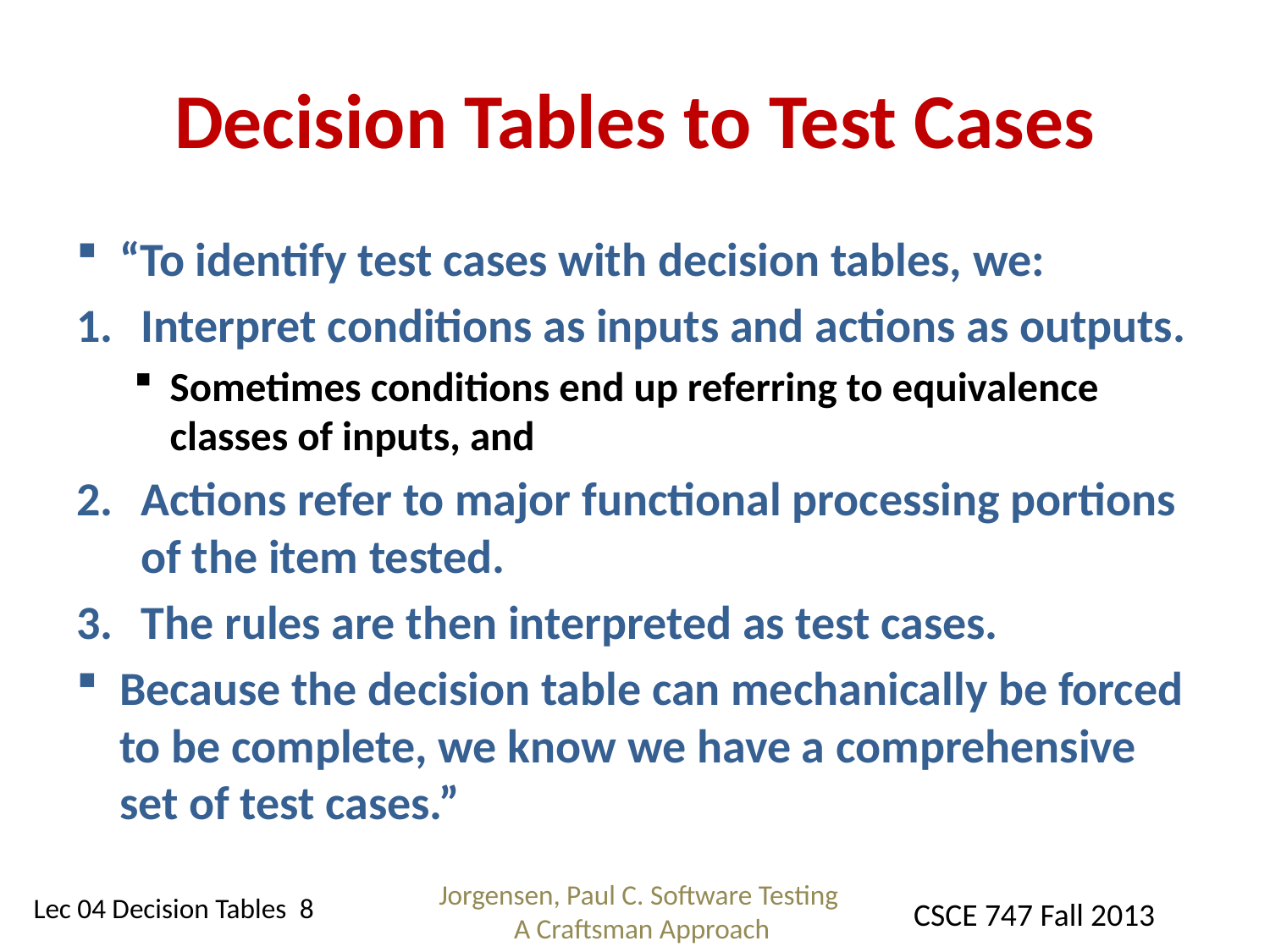

# Decision Tables to Test Cases
“To identify test cases with decision tables, we:
Interpret conditions as inputs and actions as outputs.
Sometimes conditions end up referring to equivalence classes of inputs, and
Actions refer to major functional processing portions of the item tested.
The rules are then interpreted as test cases.
Because the decision table can mechanically be forced to be complete, we know we have a comprehensive set of test cases.”

Jorgensen, Paul C. Software Testing
A Craftsman Approach